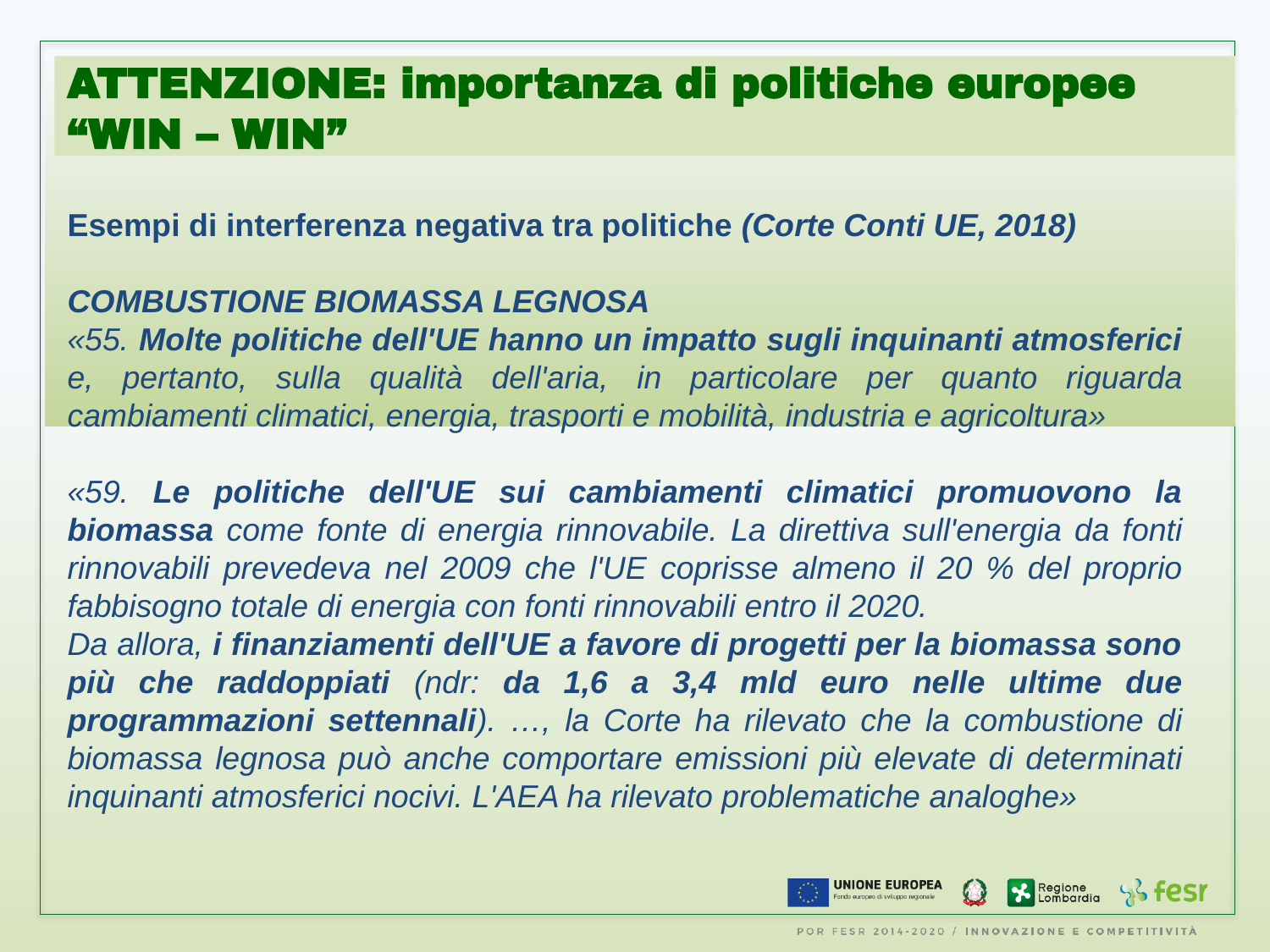

ATTENZIONE: importanza di politiche europee “WIN – WIN”

Esempi di interferenza negativa tra politiche (Corte Conti UE, 2018)

COMBUSTIONE BIOMASSA LEGNOSA
«55. Molte politiche dell'UE hanno un impatto sugli inquinanti atmosferici e, pertanto, sulla qualità dell'aria, in particolare per quanto riguarda cambiamenti climatici, energia, trasporti e mobilità, industria e agricoltura»

«59. Le politiche dell'UE sui cambiamenti climatici promuovono la biomassa come fonte di energia rinnovabile. La direttiva sull'energia da fonti rinnovabili prevedeva nel 2009 che l'UE coprisse almeno il 20 % del proprio fabbisogno totale di energia con fonti rinnovabili entro il 2020.
Da allora, i finanziamenti dell'UE a favore di progetti per la biomassa sono più che raddoppiati (ndr: da 1,6 a 3,4 mld euro nelle ultime due programmazioni settennali). …, la Corte ha rilevato che la combustione di biomassa legnosa può anche comportare emissioni più elevate di determinati inquinanti atmosferici nocivi. L'AEA ha rilevato problematiche analoghe»